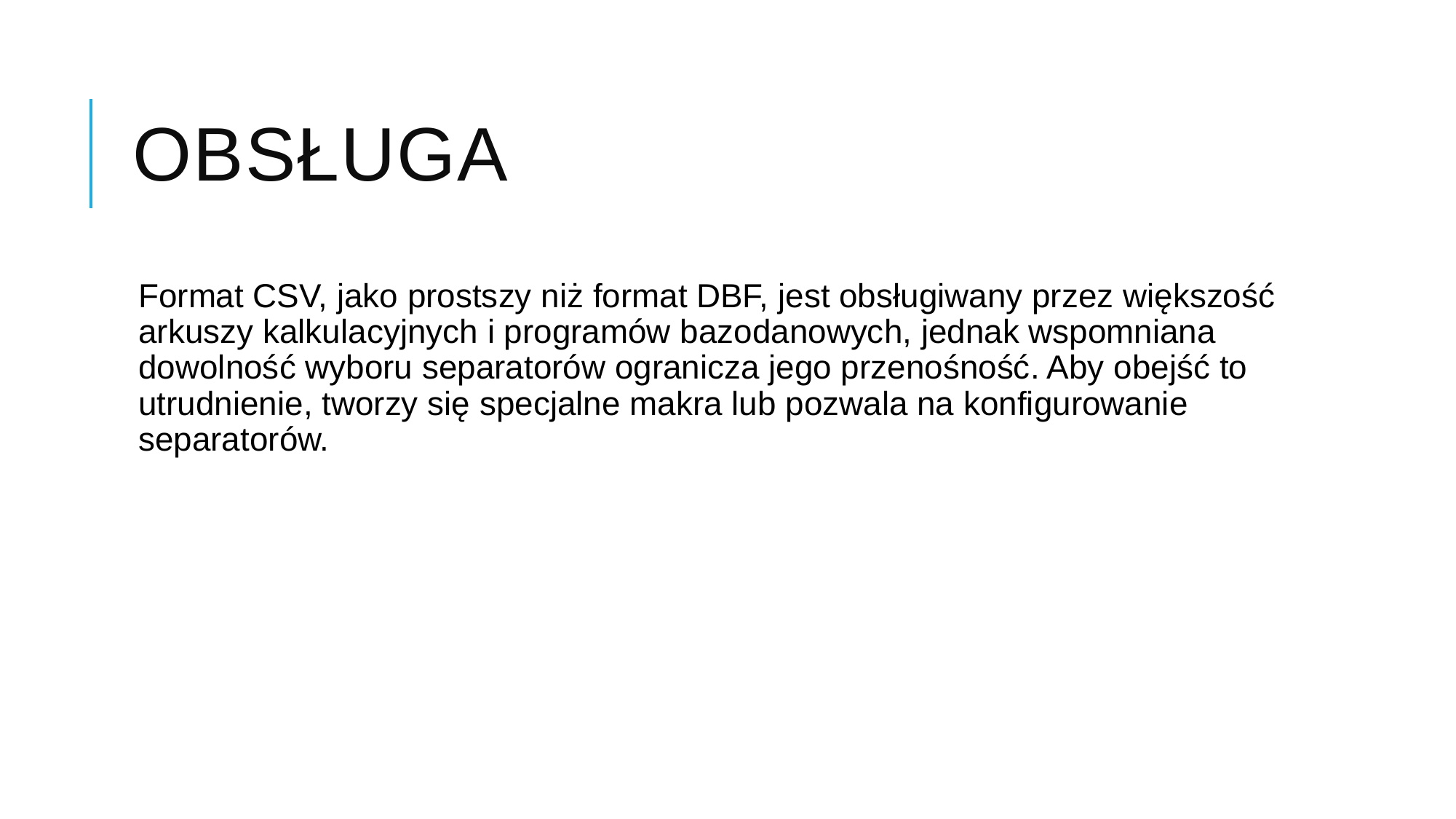

# Obsługa
Format CSV, jako prostszy niż format DBF, jest obsługiwany przez większość arkuszy kalkulacyjnych i programów bazodanowych, jednak wspomniana dowolność wyboru separatorów ogranicza jego przenośność. Aby obejść to utrudnienie, tworzy się specjalne makra lub pozwala na konfigurowanie separatorów.